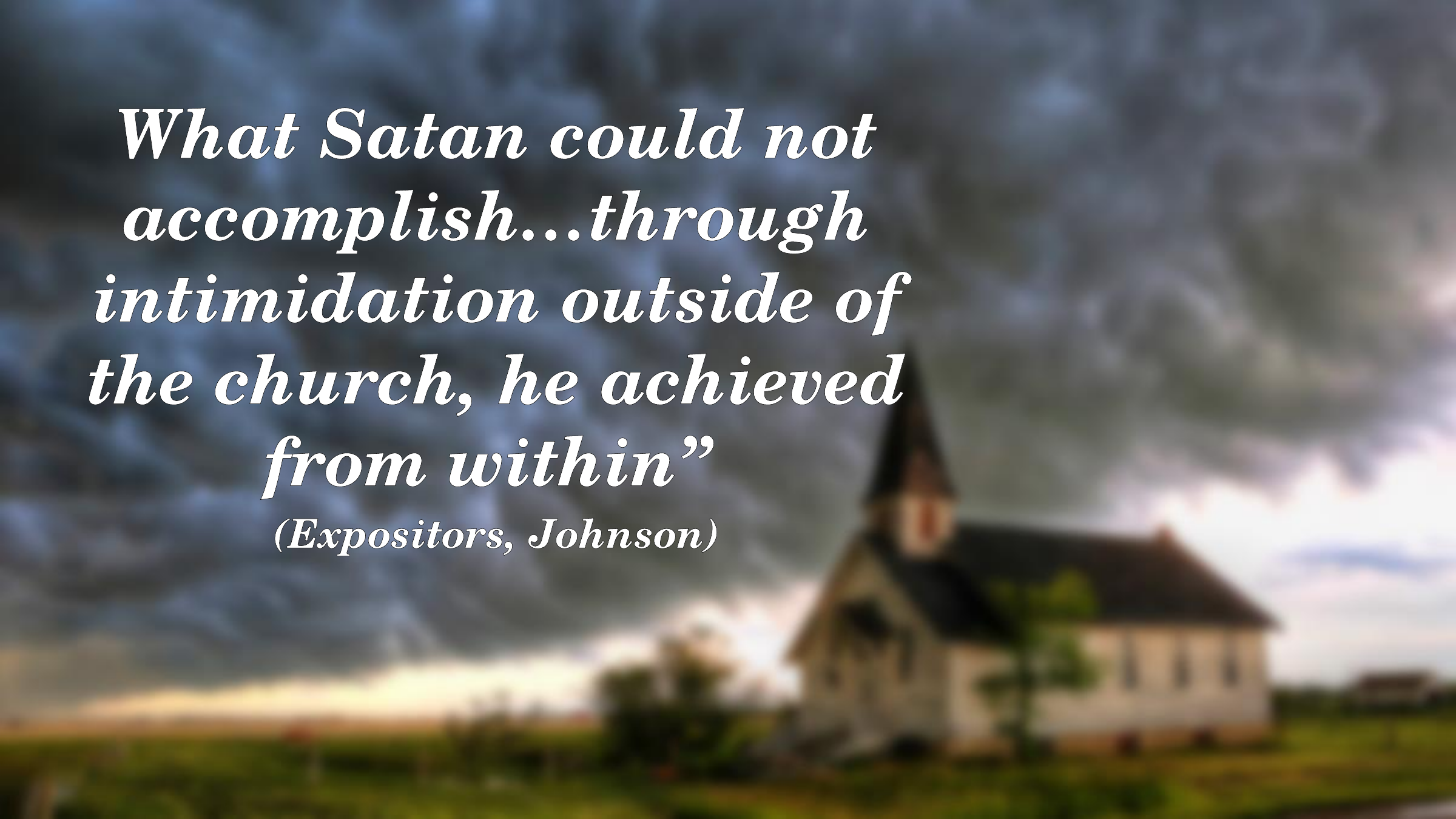

What Satan could not accomplish…through intimidation outside of the church, he achieved from within”
(Expositors, Johnson)